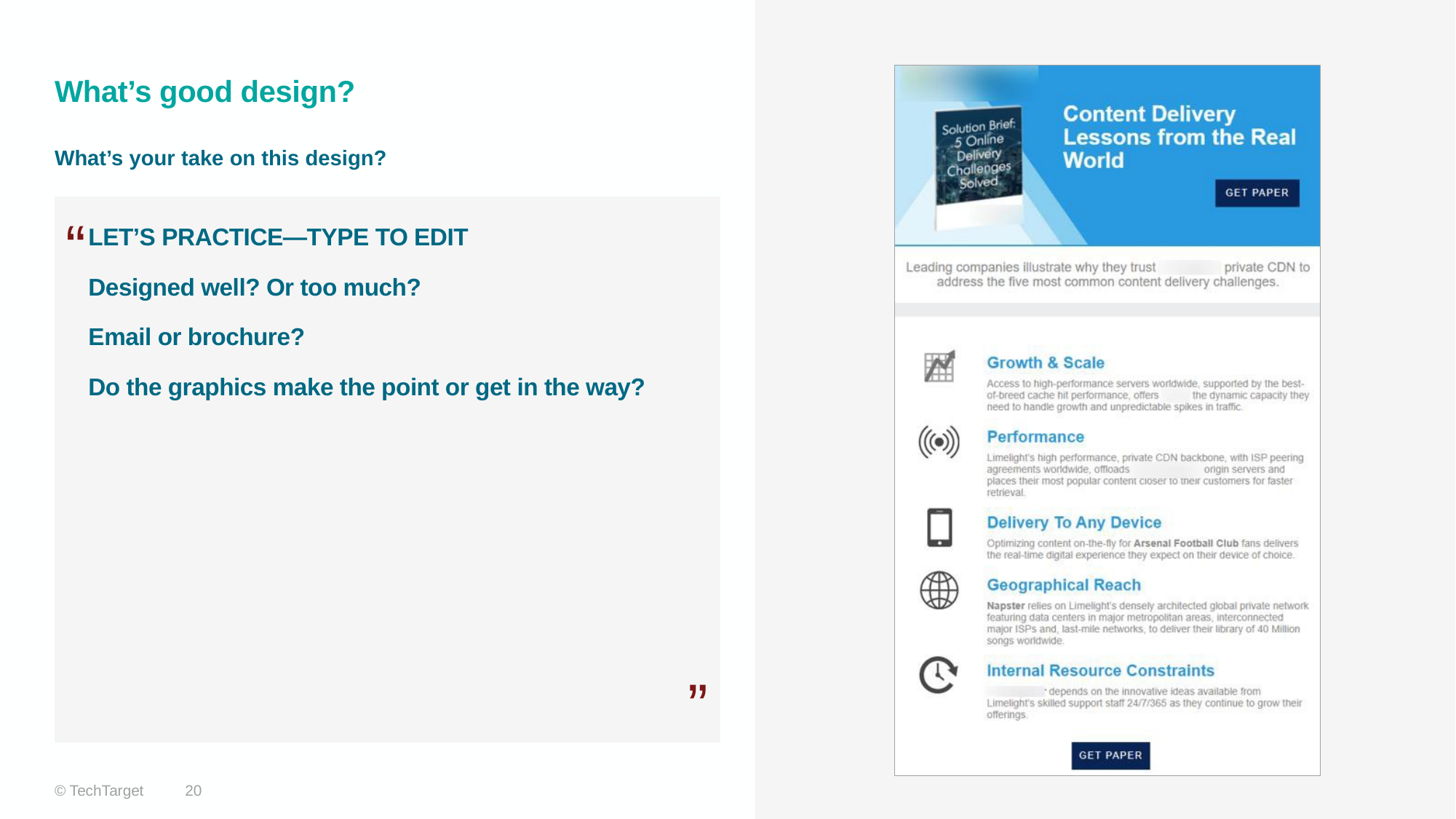

LET’S PRACTICE—TYPE TO EDIT
Designed well? Or too much?
Email or brochure?
Do the graphics make the point or get in the way?

“
”